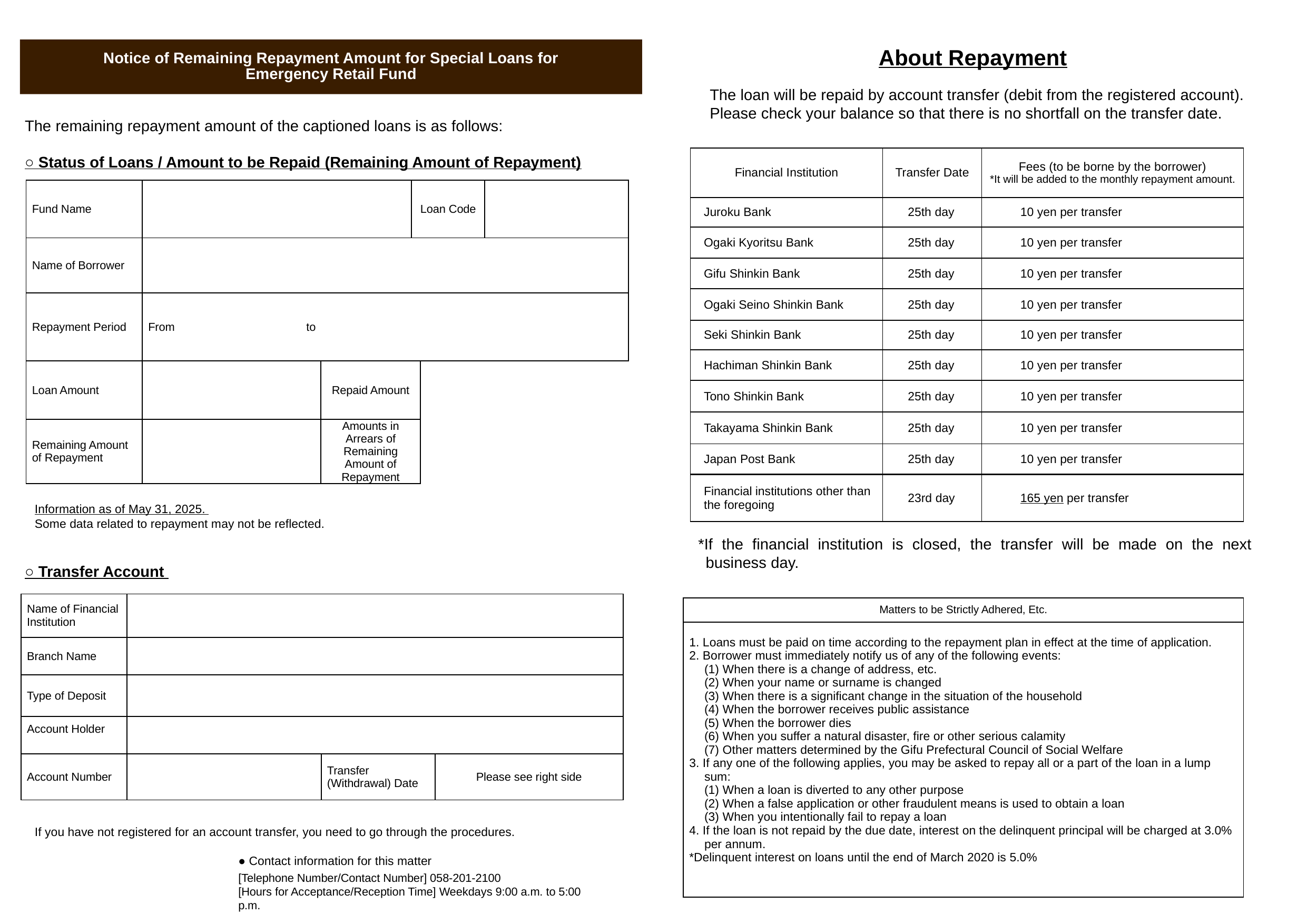

Notice of Remaining Repayment Amount for Special Loans for Emergency Retail Fund
About Repayment
The loan will be repaid by account transfer (debit from the registered account).
Please check your balance so that there is no shortfall on the transfer date.
| The remaining repayment amount of the captioned loans is as follows: |
| --- |

○ Status of Loans / Amount to be Repaid (Remaining Amount of Repayment)
| Financial Institution | Transfer Date | Fees (to be borne by the borrower) \*It will be added to the monthly repayment amount. |
| --- | --- | --- |
| Juroku Bank | 25th day | 10 yen per transfer |
| Ogaki Kyoritsu Bank | 25th day | 10 yen per transfer |
| Gifu Shinkin Bank | 25th day | 10 yen per transfer |
| Ogaki Seino Shinkin Bank | 25th day | 10 yen per transfer |
| Seki Shinkin Bank | 25th day | 10 yen per transfer |
| Hachiman Shinkin Bank | 25th day | 10 yen per transfer |
| Tono Shinkin Bank | 25th day | 10 yen per transfer |
| Takayama Shinkin Bank | 25th day | 10 yen per transfer |
| Japan Post Bank | 25th day | 10 yen per transfer |
| Financial institutions other than the foregoing | 23rd day | 165 yen per transfer |
| Fund Name |  |  | Loan Code | Loan Code |  |
| --- | --- | --- | --- | --- | --- |
| Name of Borrower |  |  |  |  |  |
| Repayment Period | From to |  |  |  |  |
| Loan Amount |  | Repaid Amount |  |  |  |
| Remaining Amount of Repayment |  | Amounts in Arrears of Remaining Amount of Repayment |  |  |  |
Information as of May 31, 2025.
Some data related to repayment may not be reflected.
*If the financial institution is closed, the transfer will be made on the next business day.

○ Transfer Account
| Name of Financial Institution |  |  |  |
| --- | --- | --- | --- |
| Branch Name |  |  |  |
| Type of Deposit |  |  |  |
| Account Holder |  |  |  |
| Account Number |  | Transfer (Withdrawal) Date | Please see right side |
| Matters to be Strictly Adhered, Etc. |
| --- |
| 1. Loans must be paid on time according to the repayment plan in effect at the time of application. 2. Borrower must immediately notify us of any of the following events: (1) When there is a change of address, etc. (2) When your name or surname is changed (3) When there is a significant change in the situation of the household (4) When the borrower receives public assistance (5) When the borrower dies (6) When you suffer a natural disaster, fire or other serious calamity (7) Other matters determined by the Gifu Prefectural Council of Social Welfare 3. If any one of the following applies, you may be asked to repay all or a part of the loan in a lump sum: (1) When a loan is diverted to any other purpose (2) When a false application or other fraudulent means is used to obtain a loan (3) When you intentionally fail to repay a loan 4. If the loan is not repaid by the due date, interest on the delinquent principal will be charged at 3.0% per annum. \*Delinquent interest on loans until the end of March 2020 is 5.0% |
If you have not registered for an account transfer, you need to go through the procedures.
● Contact information for this matter
[Telephone Number/Contact Number] 058‐201‐2100
[Hours for Acceptance/Reception Time] Weekdays 9:00 a.m. to 5:00 p.m.